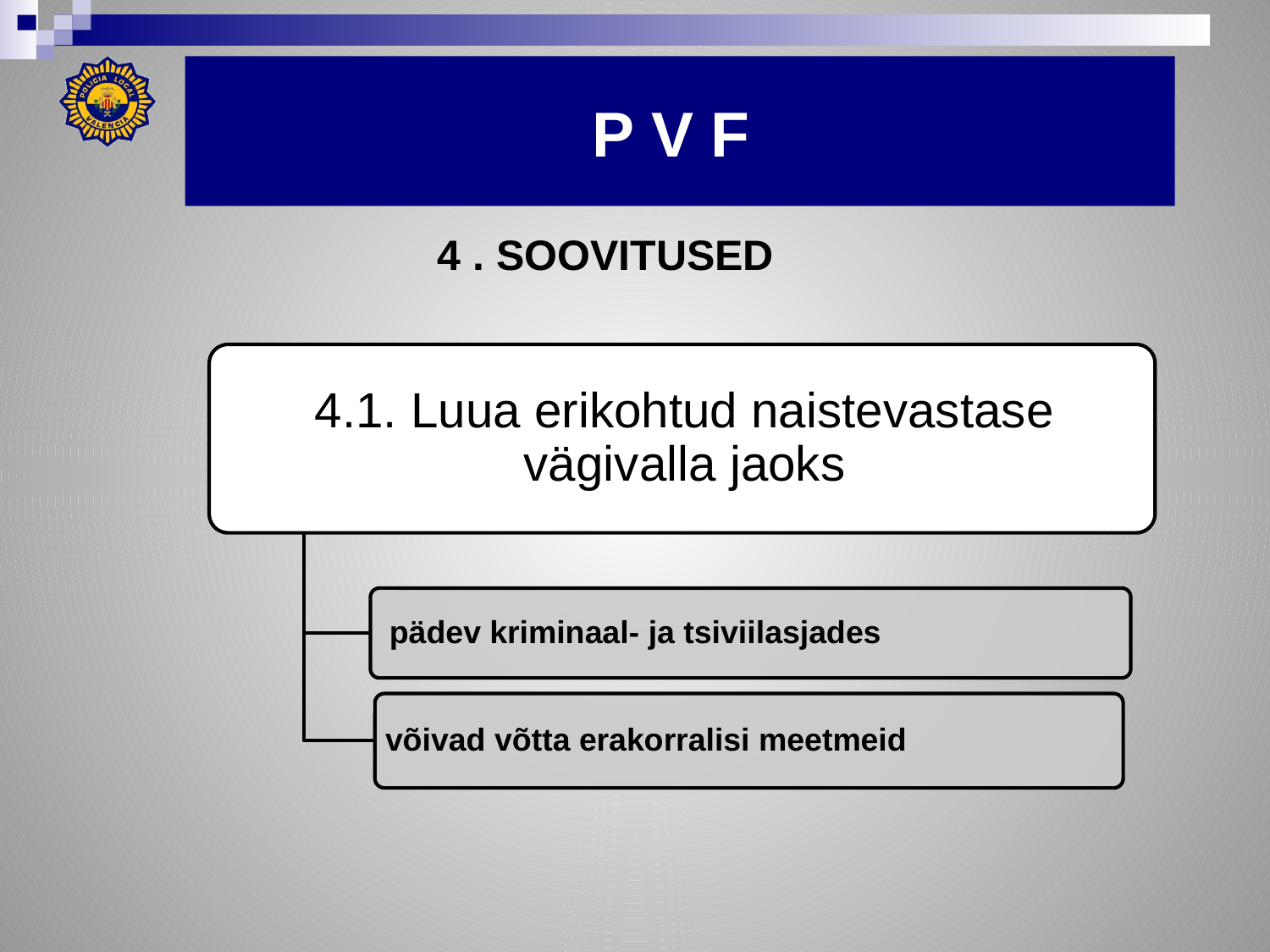

# P V F
4 . SOOVITUSED
4.1. Luua erikohtud naistevastase vägivalla jaoks
 pädev kriminaal- ja tsiviilasjades
võivad võtta erakorralisi meetmeid